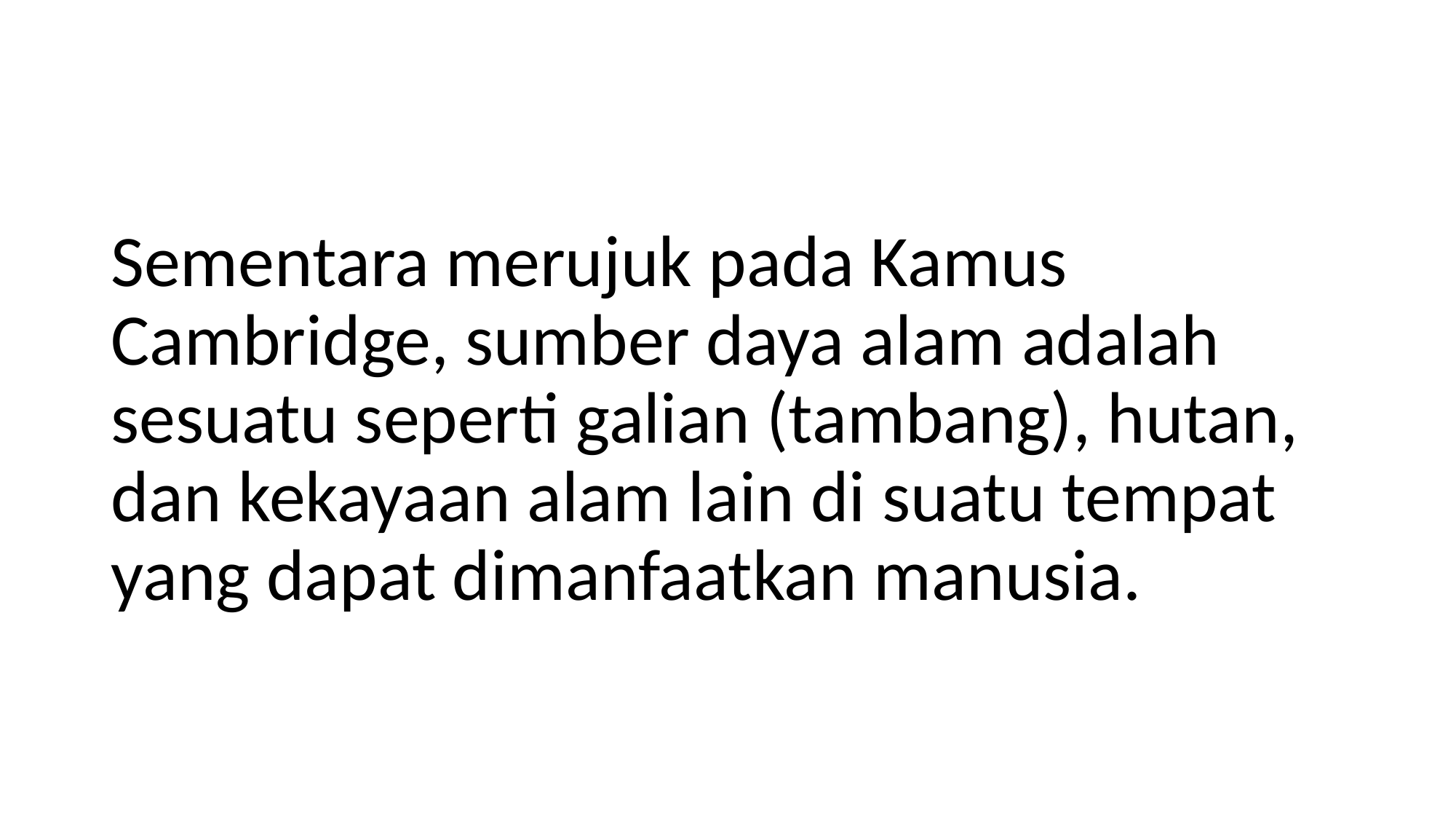

#
Sementara merujuk pada Kamus Cambridge, sumber daya alam adalah sesuatu seperti galian (tambang), hutan, dan kekayaan alam lain di suatu tempat yang dapat dimanfaatkan manusia.